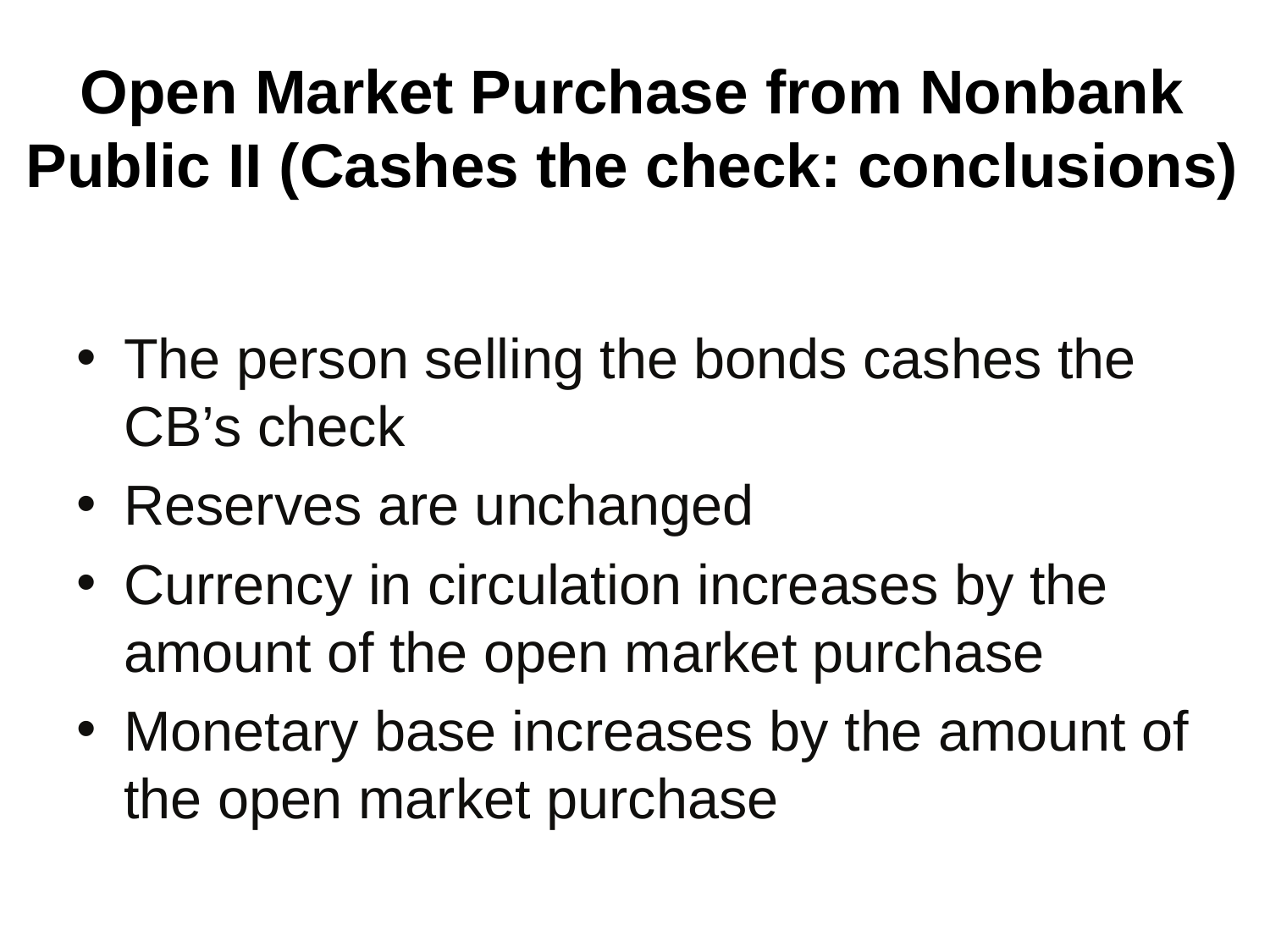

# Open Market Purchase from Nonbank Public II (Cashes the check: conclusions)
The person selling the bonds cashes the CB’s check
Reserves are unchanged
Currency in circulation increases by the amount of the open market purchase
Monetary base increases by the amount of the open market purchase